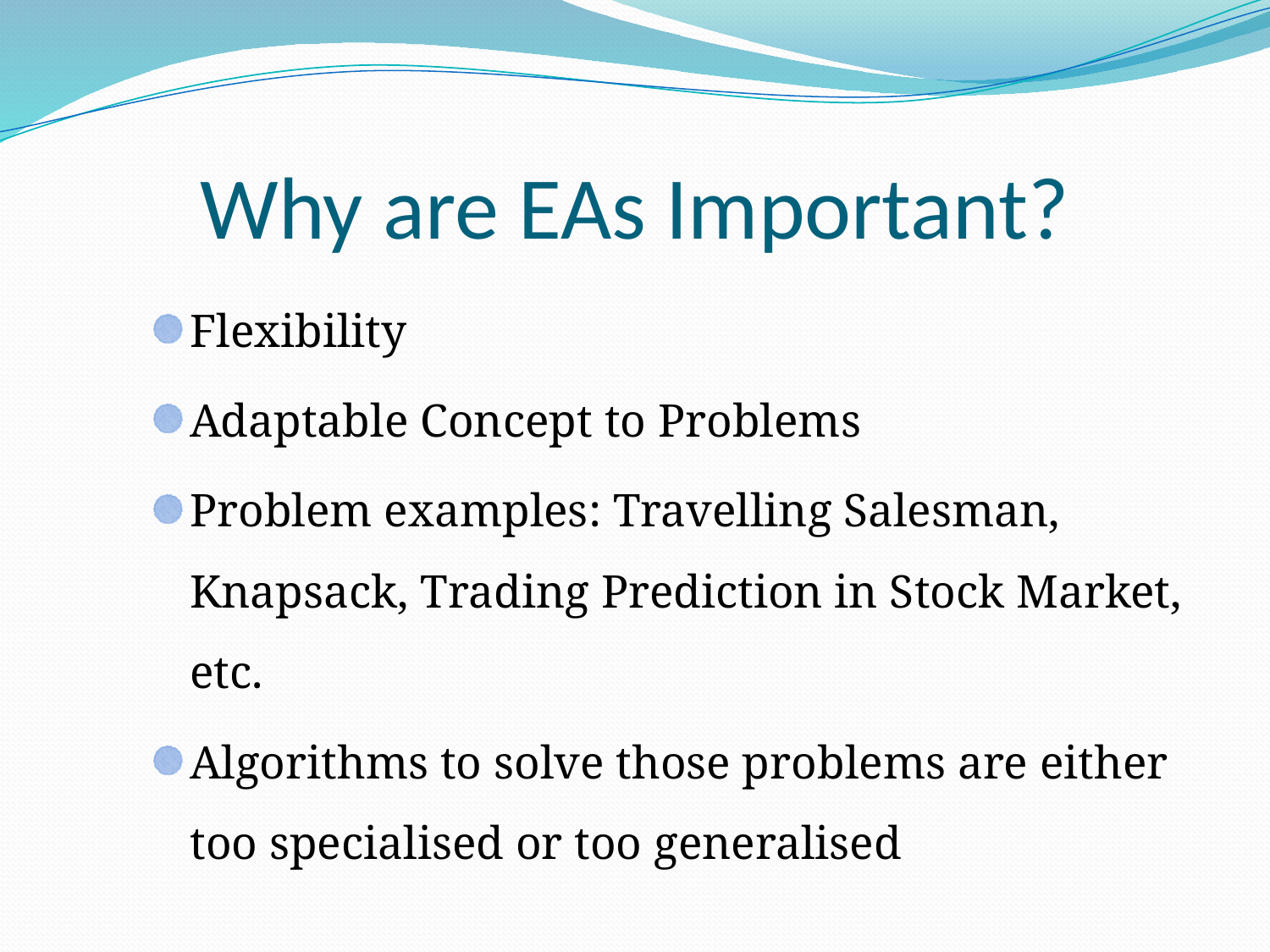

# Why are EAs Important?
Flexibility
Adaptable Concept to Problems
Problem examples: Travelling Salesman, Knapsack, Trading Prediction in Stock Market, etc.
Algorithms to solve those problems are either too specialised or too generalised